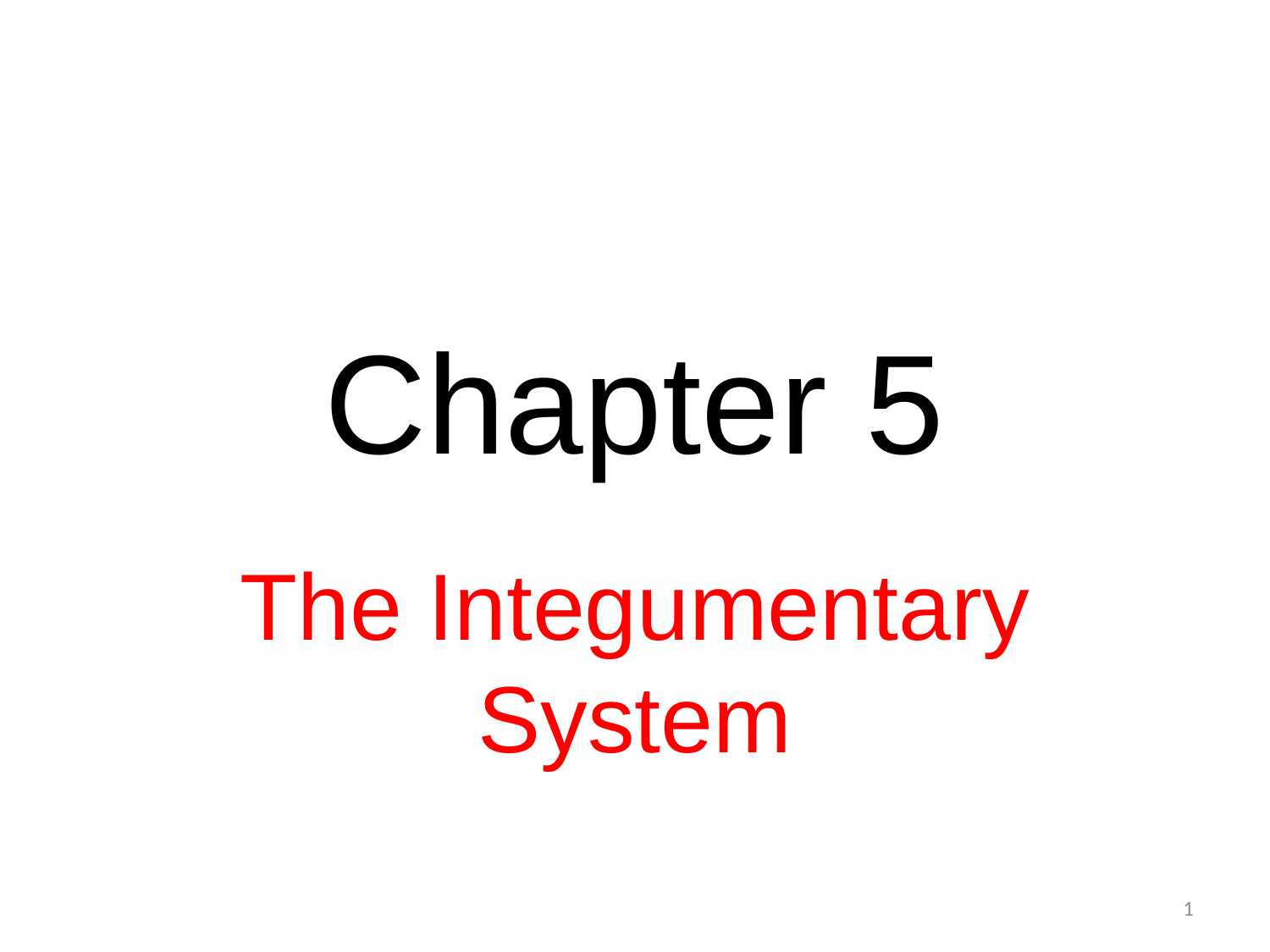

# Chapter 5
The Integumentary System

1